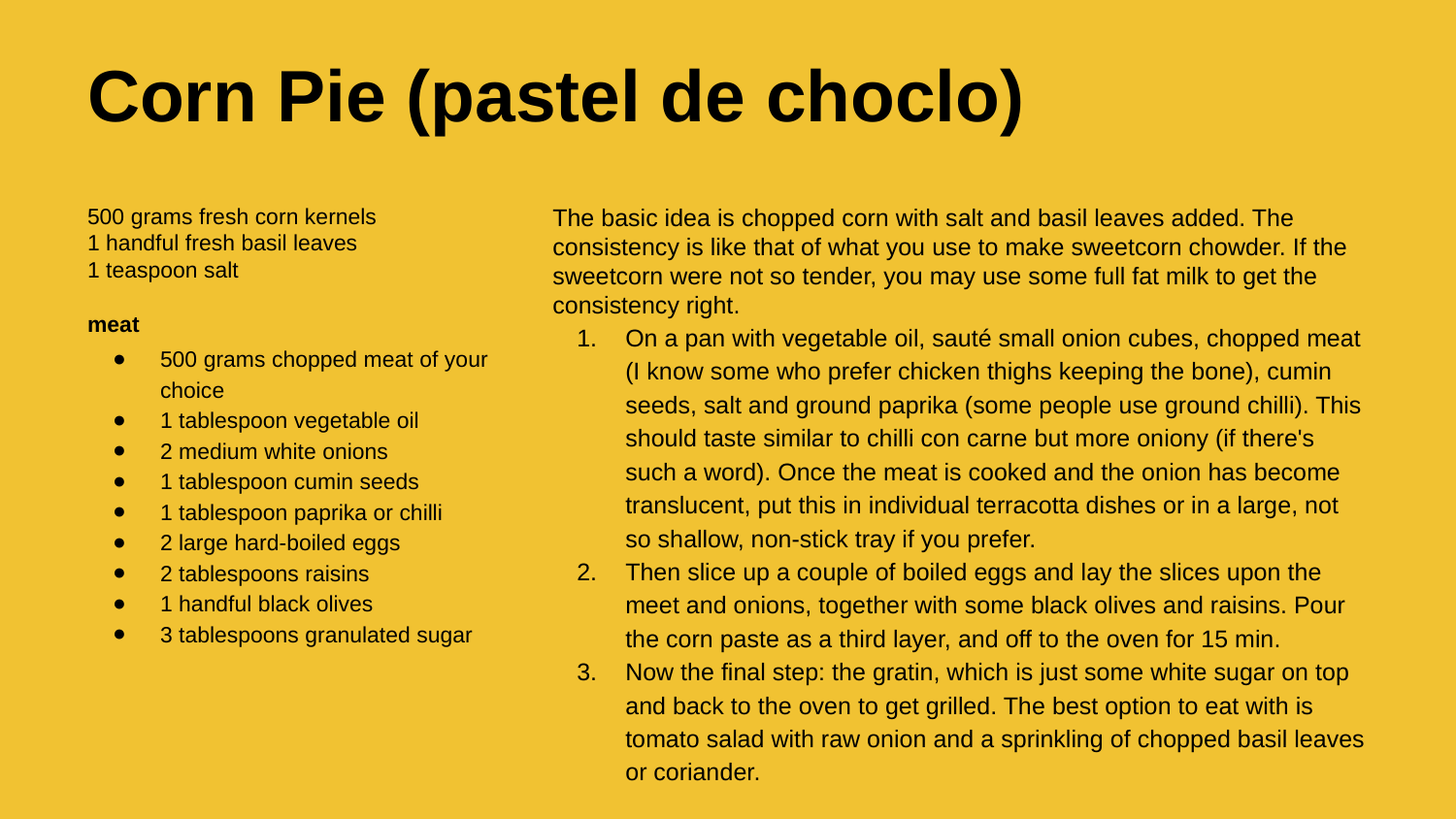

# Corn Pie (pastel de choclo)
500 grams fresh corn kernels
1 handful fresh basil leaves
1 teaspoon salt
meat
500 grams chopped meat of your choice
1 tablespoon vegetable oil
2 medium white onions
1 tablespoon cumin seeds
1 tablespoon paprika or chilli
2 large hard-boiled eggs
2 tablespoons raisins
1 handful black olives
3 tablespoons granulated sugar

The basic idea is chopped corn with salt and basil leaves added. The consistency is like that of what you use to make sweetcorn chowder. If the sweetcorn were not so tender, you may use some full fat milk to get the consistency right.
On a pan with vegetable oil, sauté small onion cubes, chopped meat (I know some who prefer chicken thighs keeping the bone), cumin seeds, salt and ground paprika (some people use ground chilli). This should taste similar to chilli con carne but more oniony (if there's such a word). Once the meat is cooked and the onion has become translucent, put this in individual terracotta dishes or in a large, not so shallow, non-stick tray if you prefer.
Then slice up a couple of boiled eggs and lay the slices upon the meet and onions, together with some black olives and raisins. Pour the corn paste as a third layer, and off to the oven for 15 min.
Now the final step: the gratin, which is just some white sugar on top and back to the oven to get grilled. The best option to eat with is tomato salad with raw onion and a sprinkling of chopped basil leaves or coriander.